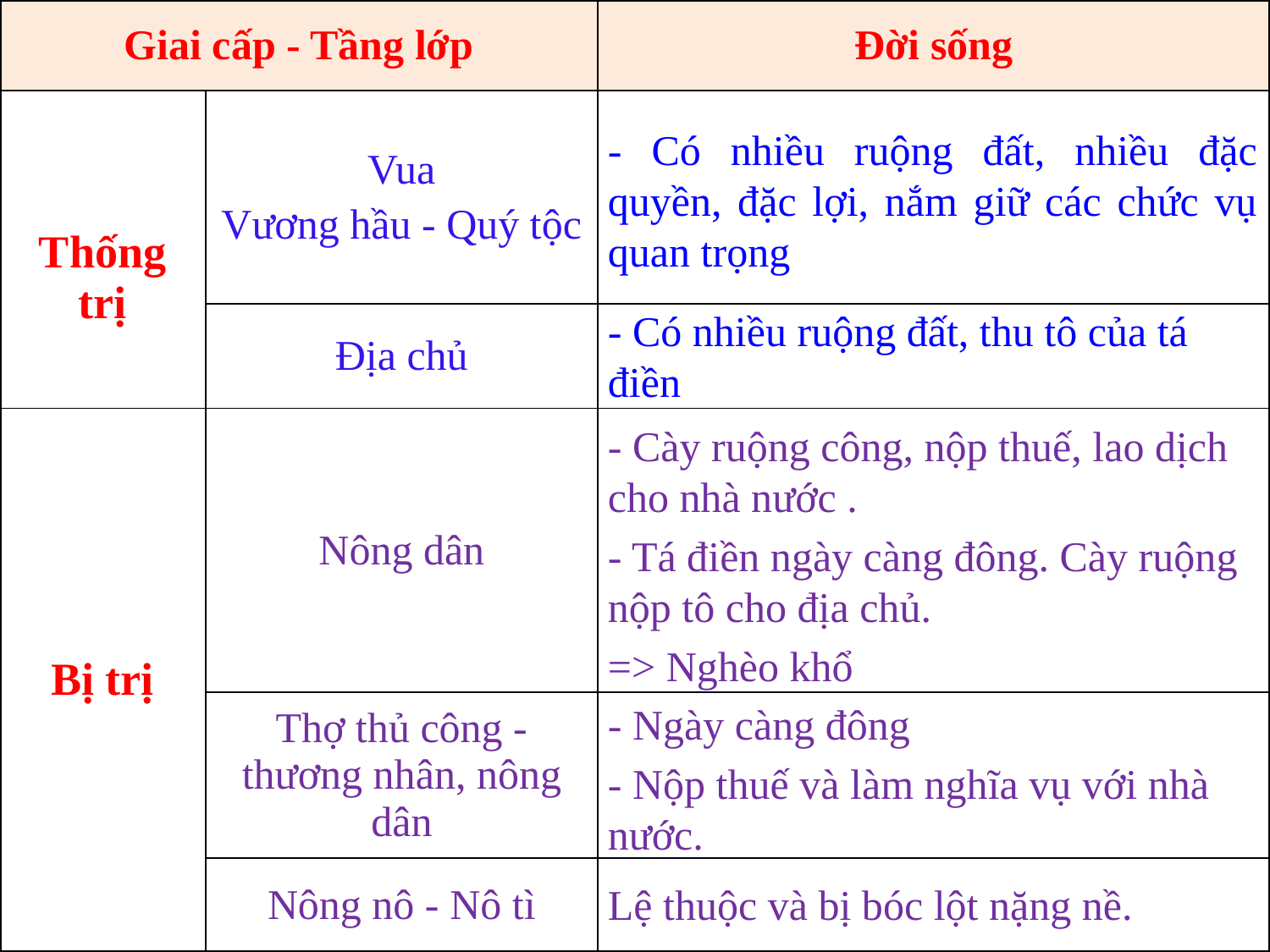

| Giai cấp - Tầng lớp |  | Đời sống |
| --- | --- | --- |
| Thống trị | Vua Vương hầu - Quý tộc |  |
|  | Địa chủ |  |
| Bị trị | Nông dân |  |
|  | Thợ thủ công - thương nhân, nông dân |  |
|  | Nông nô - Nô tì |  |

- Có nhiều ruộng đất, nhiều đặc quyền, đặc lợi, nắm giữ các chức vụ quan trọng
- Có nhiều ruộng đất, thu tô của tá điền

- Cày ruộng công, nộp thuế, lao dịch cho nhà nước .
- Tá điền ngày càng đông. Cày ruộng nộp tô cho địa chủ.
=> Nghèo khổ
- Ngày càng đông
- Nộp thuế và làm nghĩa vụ với nhà nước.
Lệ thuộc và bị bóc lột nặng nề.